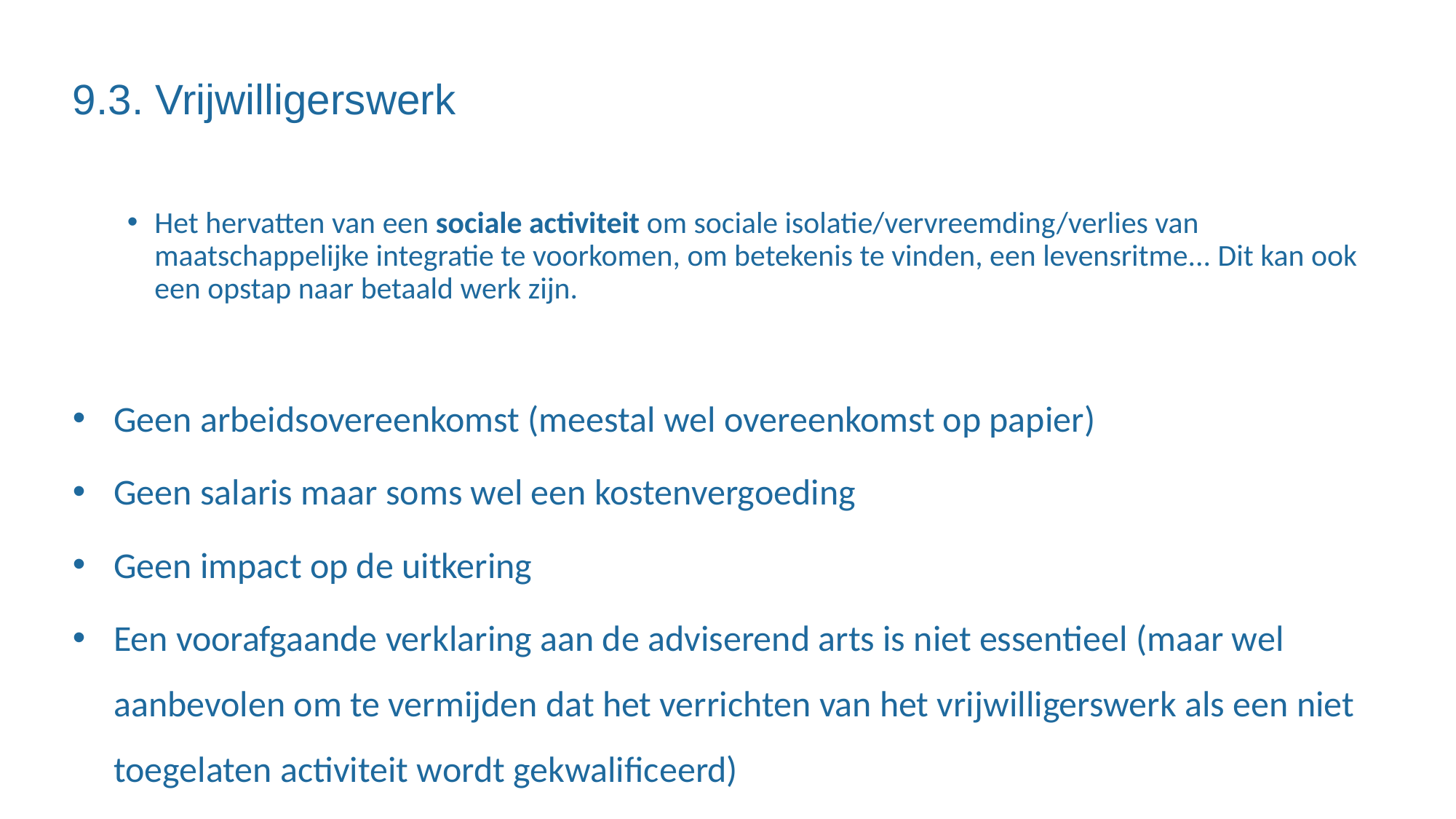

# 9.3. Vrijwilligerswerk
Het hervatten van een sociale activiteit om sociale isolatie/vervreemding/verlies van maatschappelijke integratie te voorkomen, om betekenis te vinden, een levensritme... Dit kan ook een opstap naar betaald werk zijn.

Geen arbeidsovereenkomst (meestal wel overeenkomst op papier)
Geen salaris maar soms wel een kostenvergoeding
Geen impact op de uitkering
Een voorafgaande verklaring aan de adviserend arts is niet essentieel (maar wel aanbevolen om te vermijden dat het verrichten van het vrijwilligerswerk als een niet toegelaten activiteit wordt gekwalificeerd)
De adviserend arts evalueert de verenigbaarheid met de gezondheidstoestand